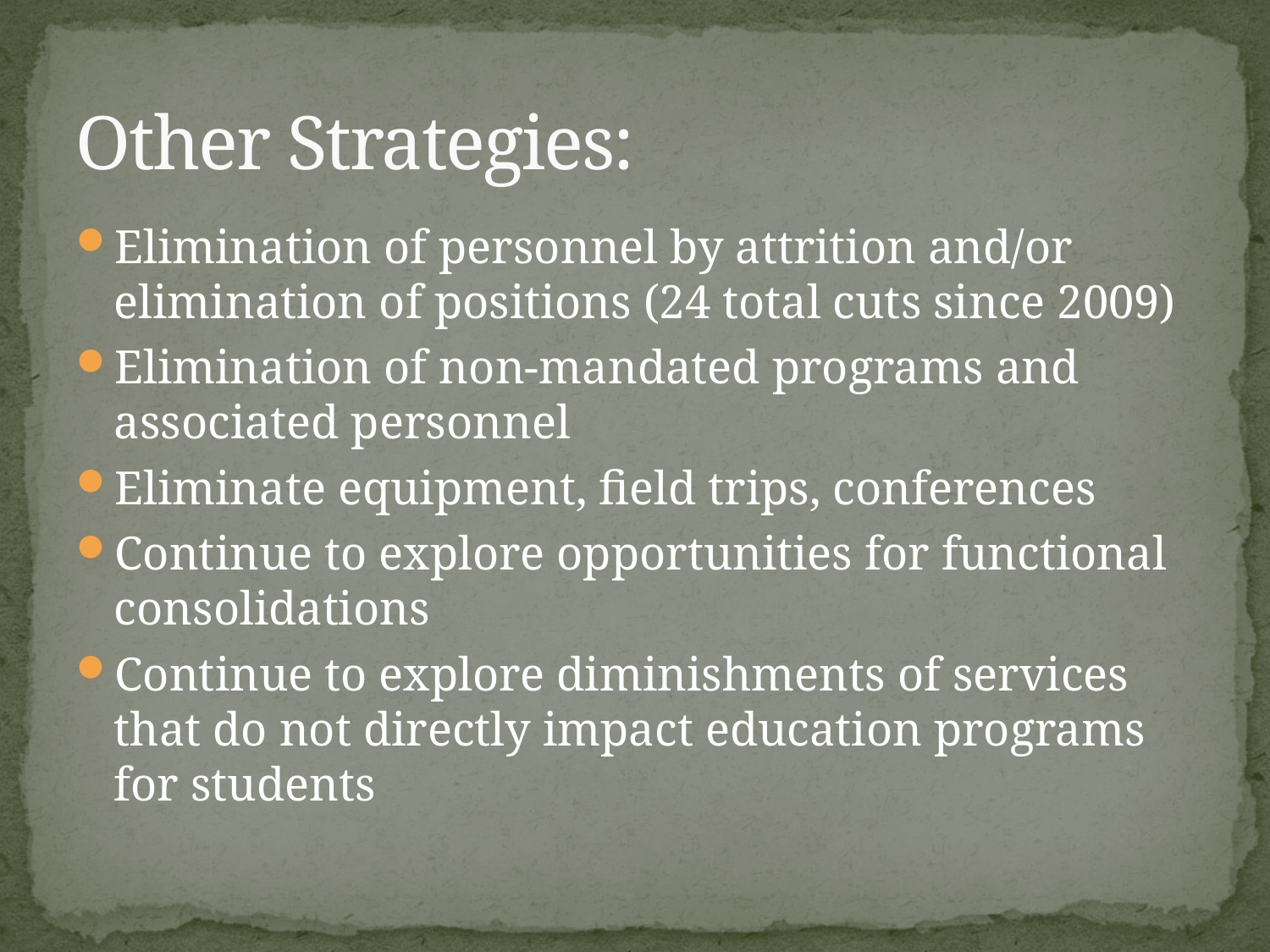

# Other Strategies:
Elimination of personnel by attrition and/or elimination of positions (24 total cuts since 2009)
Elimination of non-mandated programs and associated personnel
Eliminate equipment, field trips, conferences
Continue to explore opportunities for functional consolidations
Continue to explore diminishments of services that do not directly impact education programs for students